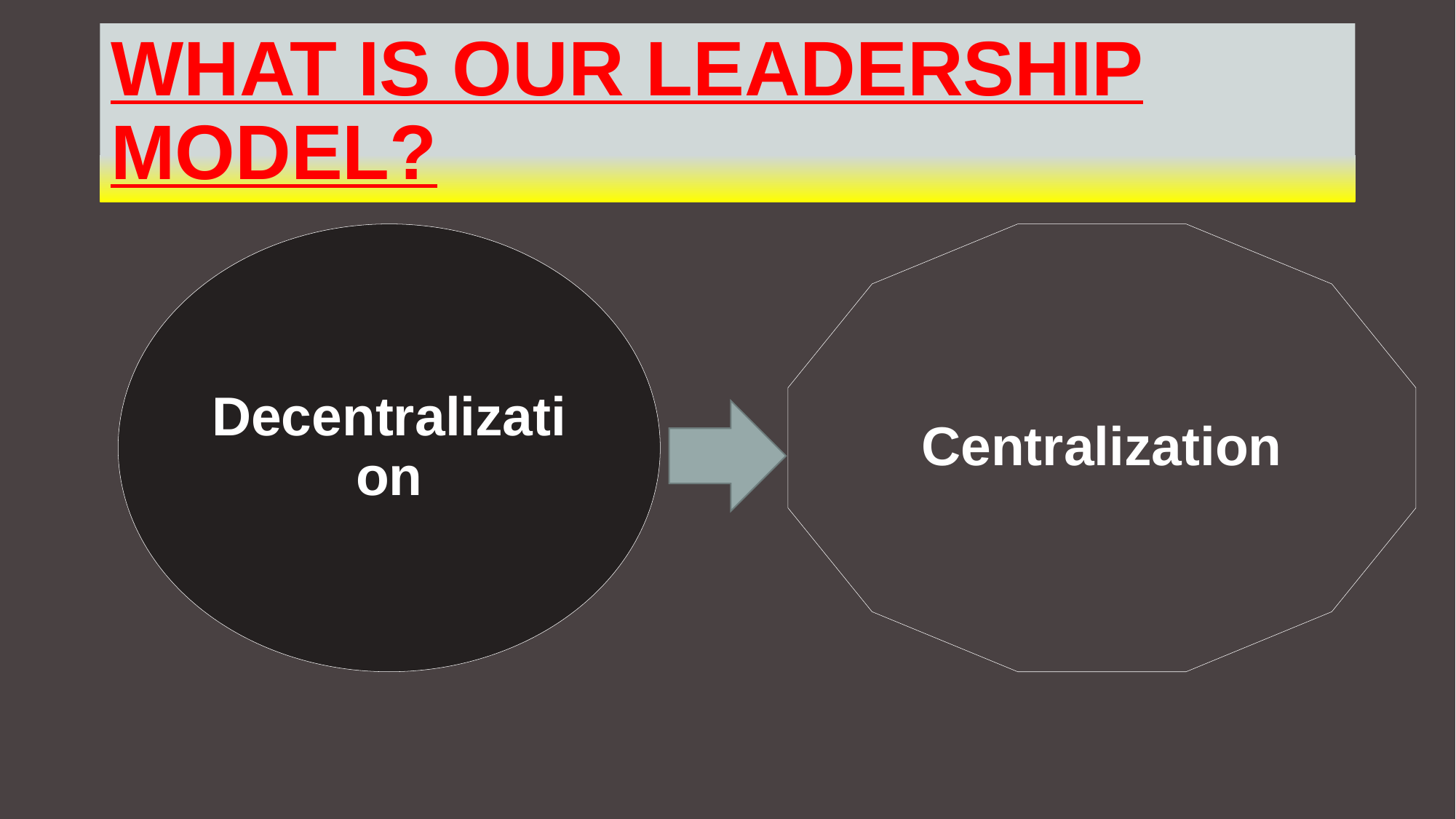

# What is our leadership model?
Centralization
Decentralization